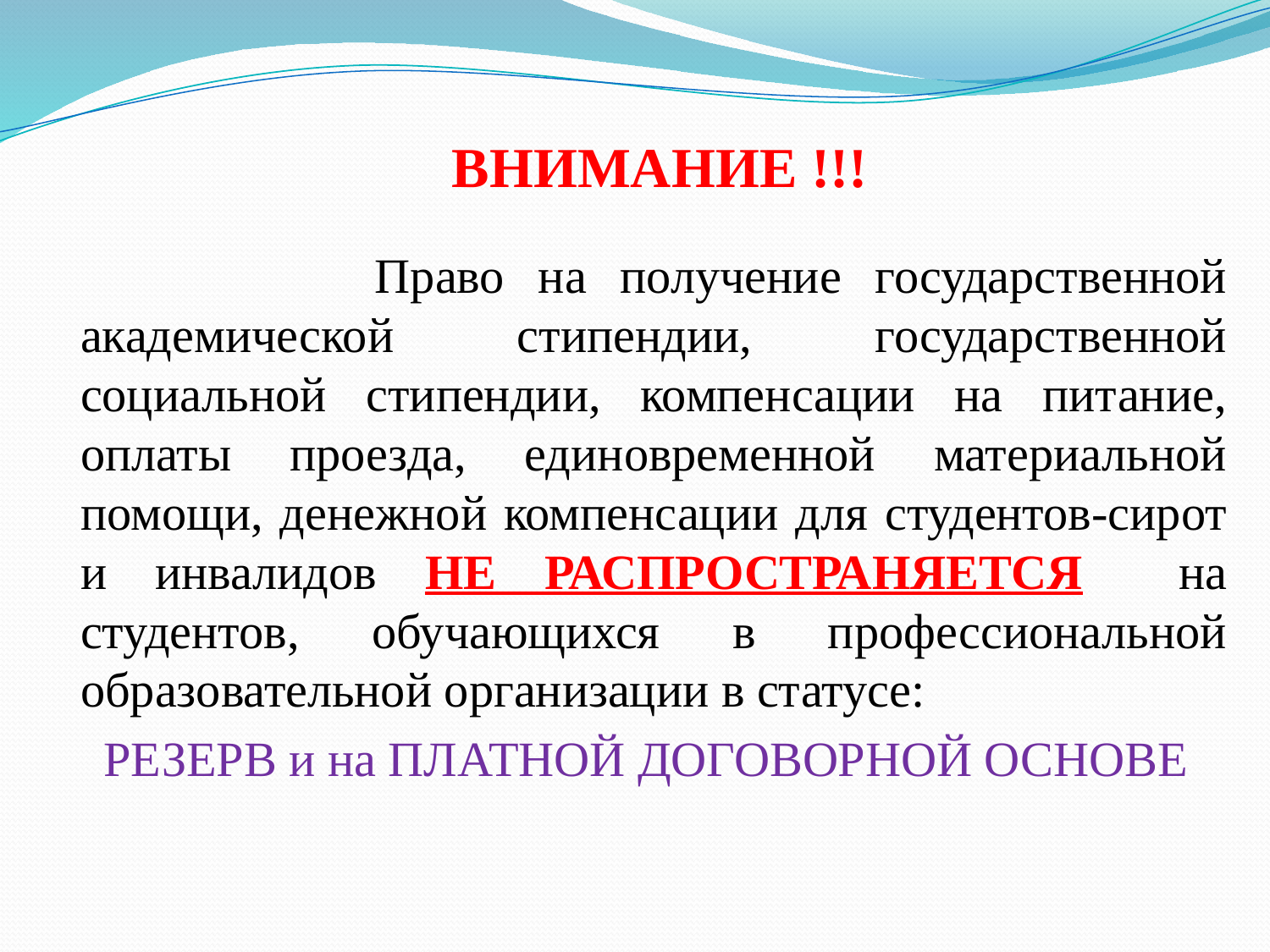

# ВНИМАНИЕ !!!

            Право на получение государственной академической стипендии, государственной социальной стипендии, компенсации на питание, оплаты проезда, единовременной материальной помощи, денежной компенсации для студентов-сирот и инвалидов НЕ РАСПРОСТРАНЯЕТСЯ  на студентов, обучающихся в профессиональной образовательной организации в статусе:
     РЕЗЕРВ и на ПЛАТНОЙ ДОГОВОРНОЙ ОСНОВЕ